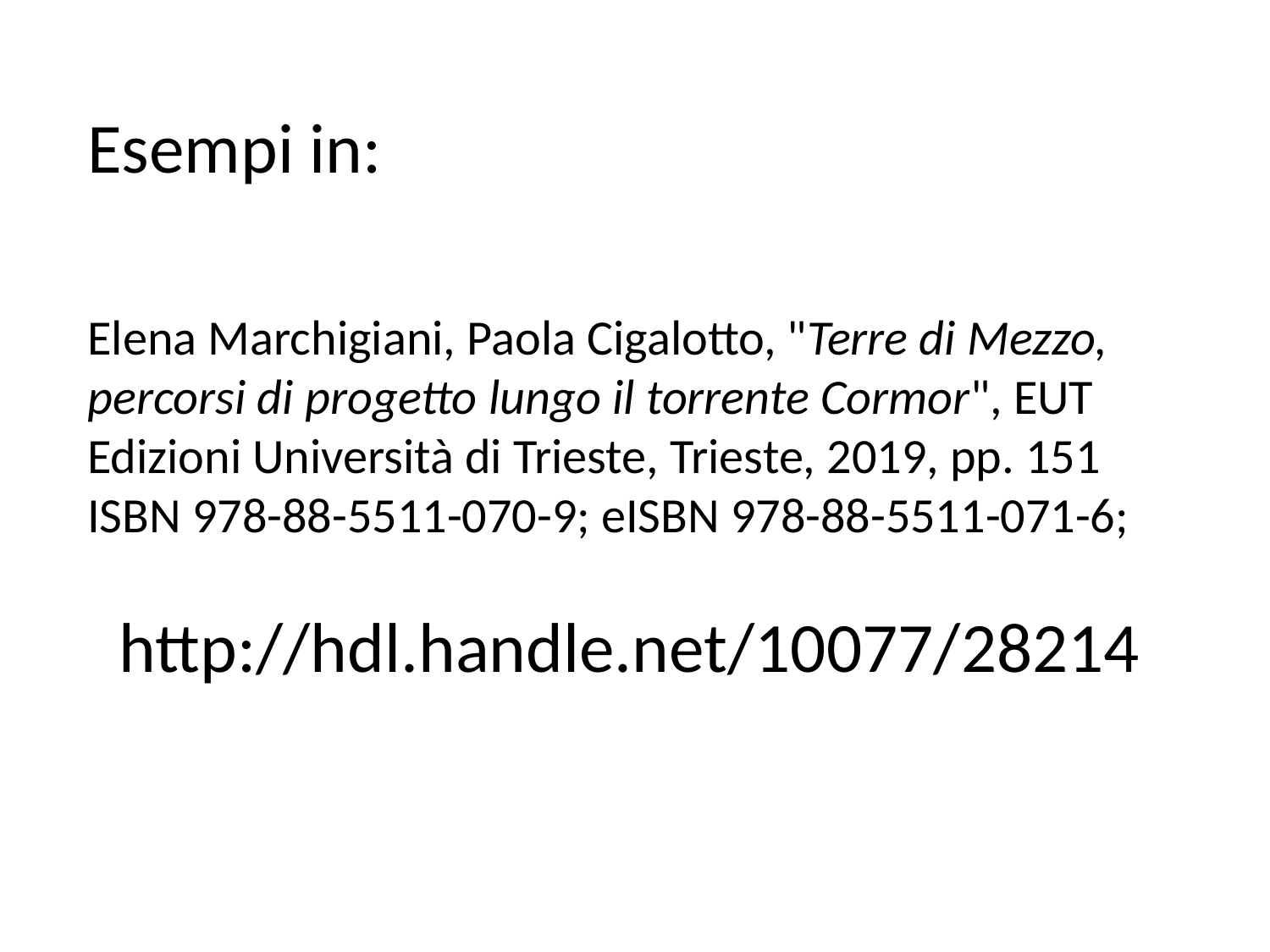

Esempi in:

Elena Marchigiani, Paola Cigalotto, "Terre di Mezzo, percorsi di progetto lungo il torrente Cormor", EUT Edizioni Università di Trieste, Trieste, 2019, pp. 151 ISBN 978-88-5511-070-9; eISBN 978-88-5511-071-6;

  http://hdl.handle.net/10077/28214